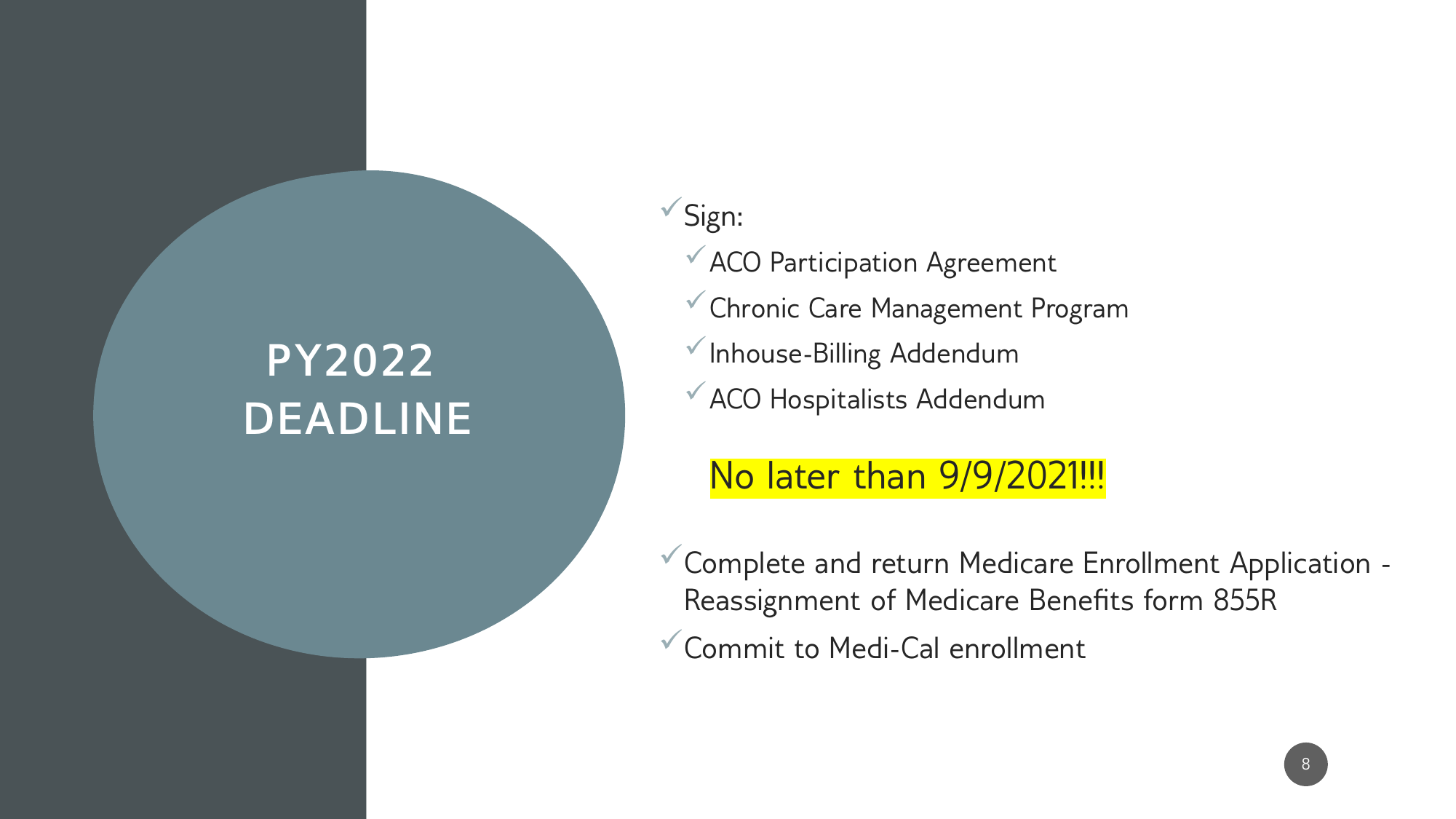

Sign:
ACO Participation Agreement
Chronic Care Management Program
Inhouse-Billing Addendum
ACO Hospitalists Addendum
No later than 9/9/2021!!!
Complete and return Medicare Enrollment Application -  Reassignment of Medicare Benefits form 855R
Commit to Medi-Cal enrollment
PY2022
DEADLINE

8